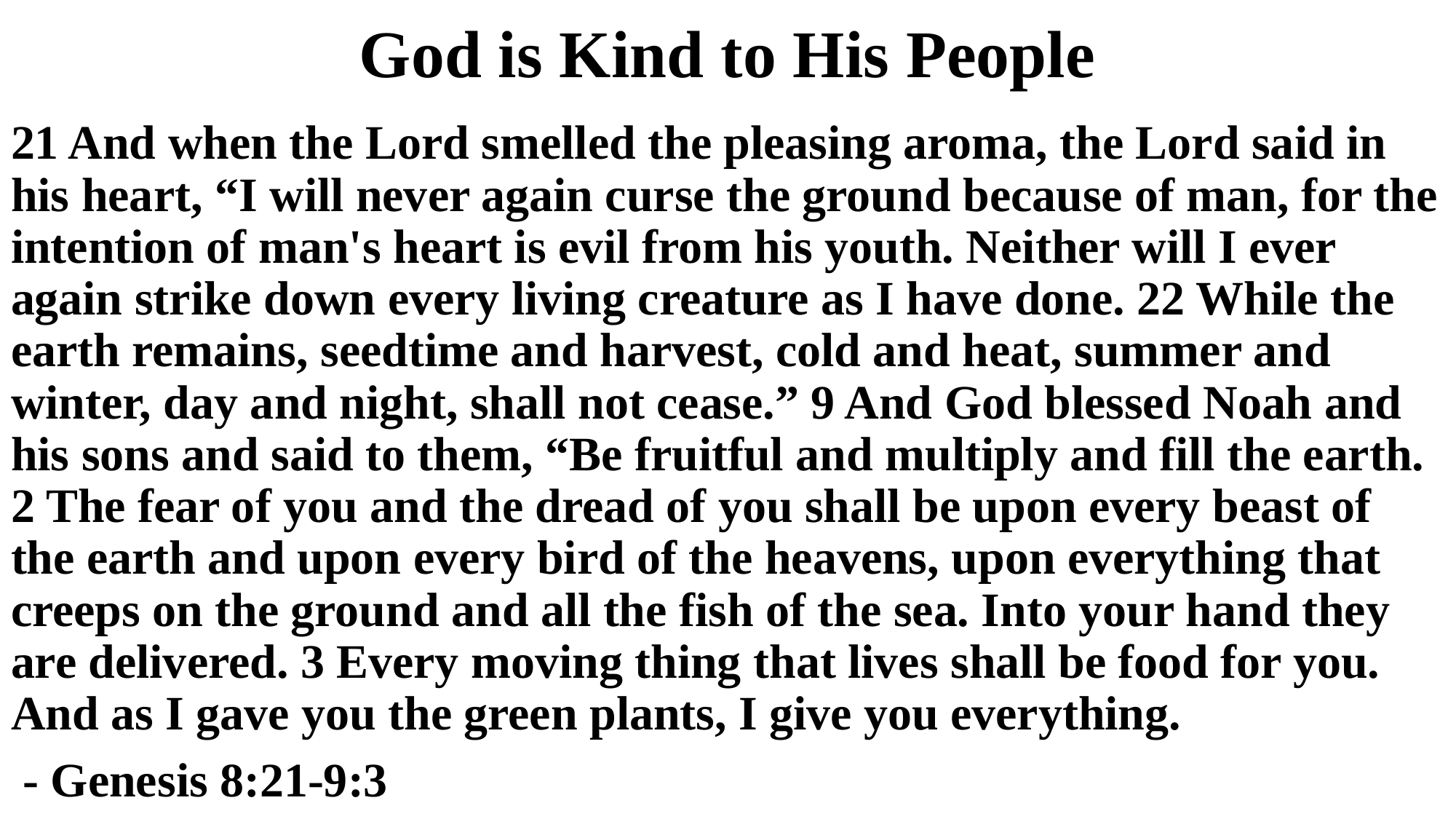

# God is Kind to His People
21 And when the Lord smelled the pleasing aroma, the Lord said in his heart, “I will never again curse the ground because of man, for the intention of man's heart is evil from his youth. Neither will I ever again strike down every living creature as I have done. 22 While the earth remains, seedtime and harvest, cold and heat, summer and winter, day and night, shall not cease.” 9 And God blessed Noah and his sons and said to them, “Be fruitful and multiply and fill the earth. 2 The fear of you and the dread of you shall be upon every beast of the earth and upon every bird of the heavens, upon everything that creeps on the ground and all the fish of the sea. Into your hand they are delivered. 3 Every moving thing that lives shall be food for you. And as I gave you the green plants, I give you everything.
 - Genesis 8:21-9:3